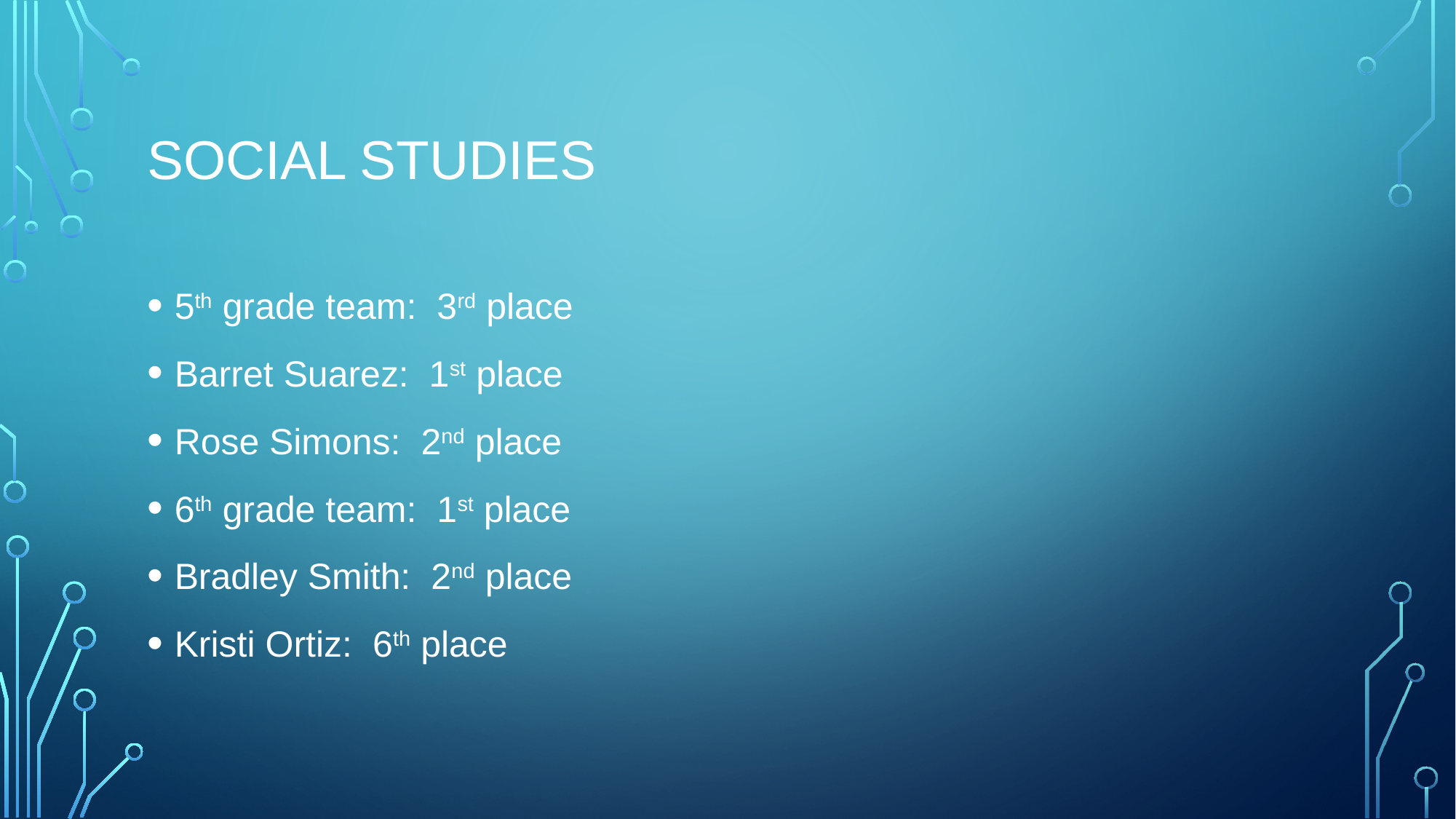

# Social Studies
5th grade team:  3rd place
Barret Suarez:  1st place
Rose Simons:  2nd place
6th grade team:  1st place
Bradley Smith:  2nd place
Kristi Ortiz:  6th place